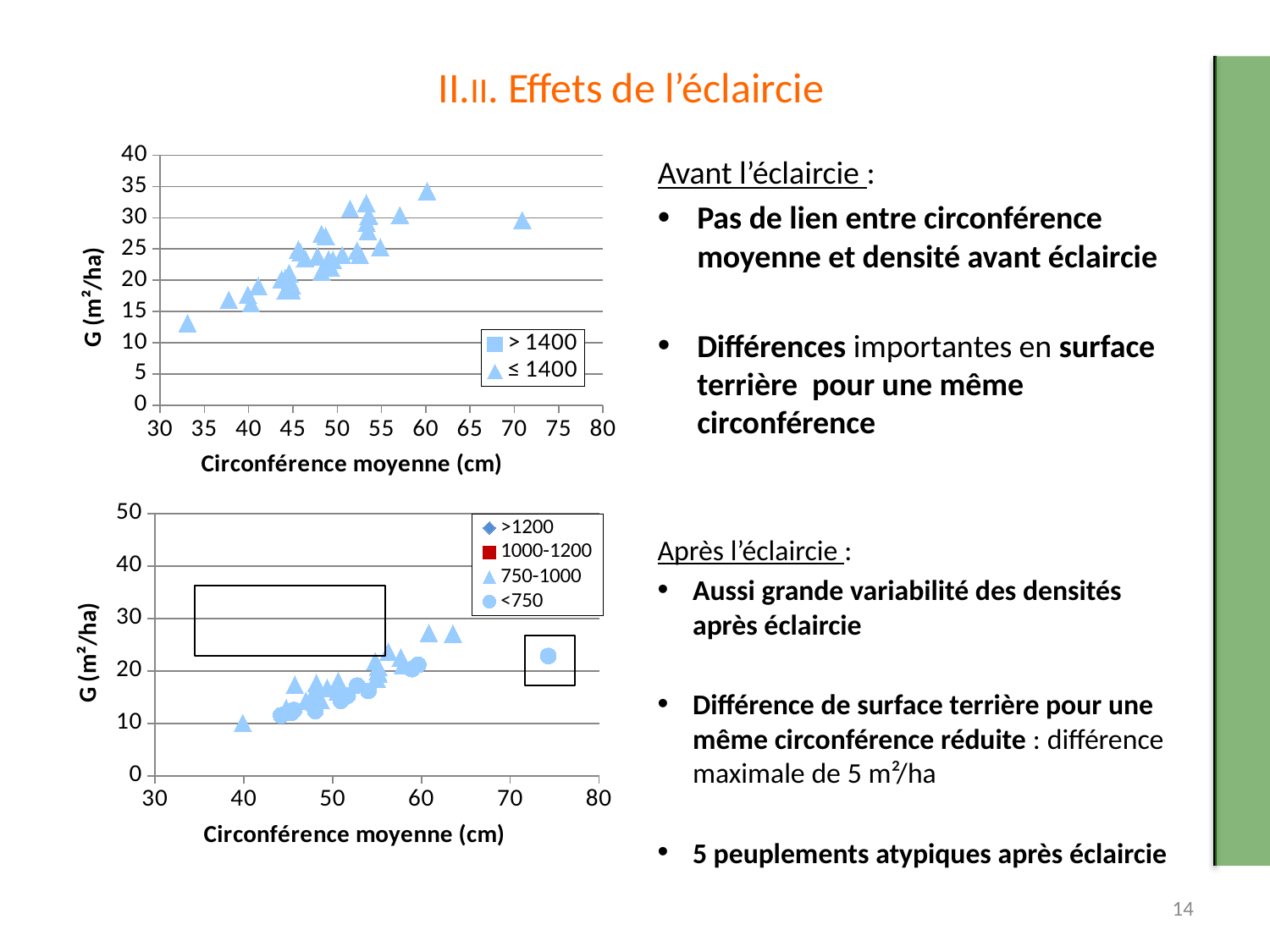

# II.II. Effets de l’éclaircie

### Chart

| Category | > 1400 | ≤ 1400 |
|---|---|---|
Avant l’éclaircie :
Pas de lien entre circonférence moyenne et densité avant éclaircie

Différences importantes en surface terrière  pour une même circonférence

Après l’éclaircie :
Aussi grande variabilité des densités après éclaircie

Différence de surface terrière pour une même circonférence réduite : différence maximale de 5 m²/ha

5 peuplements atypiques après éclaircie

### Chart

| Category | >1200 | 1000-1200 | 750-1000 | <750 |
|---|---|---|---|---|

14